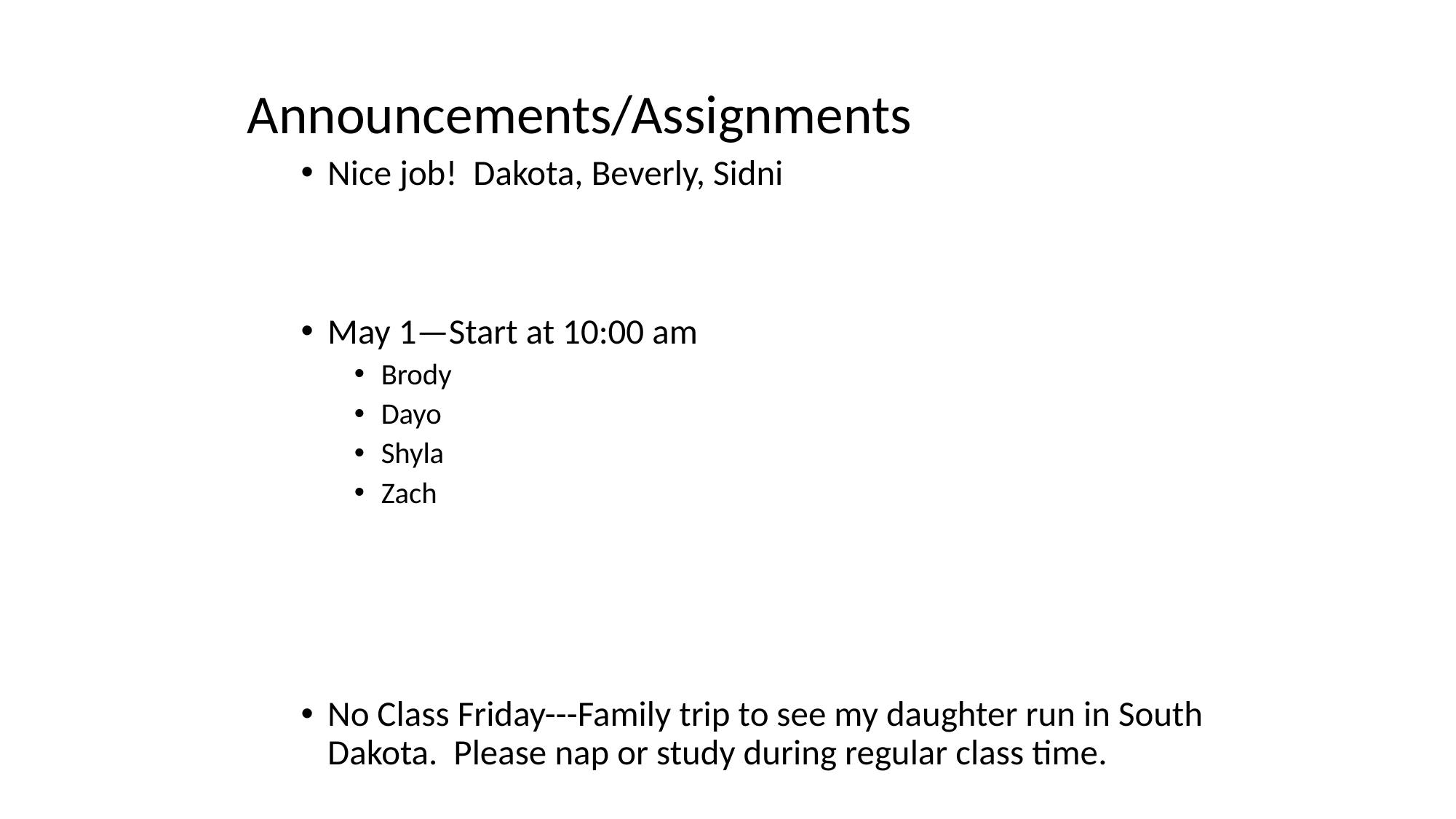

# Announcements/Assignments
Nice job!  Dakota, Beverly, Sidni

May 1—Start at 10:00 am
Brody
Dayo
Shyla
Zach

No Class Friday---Family trip to see my daughter run in South Dakota.  Please nap or study during regular class time.